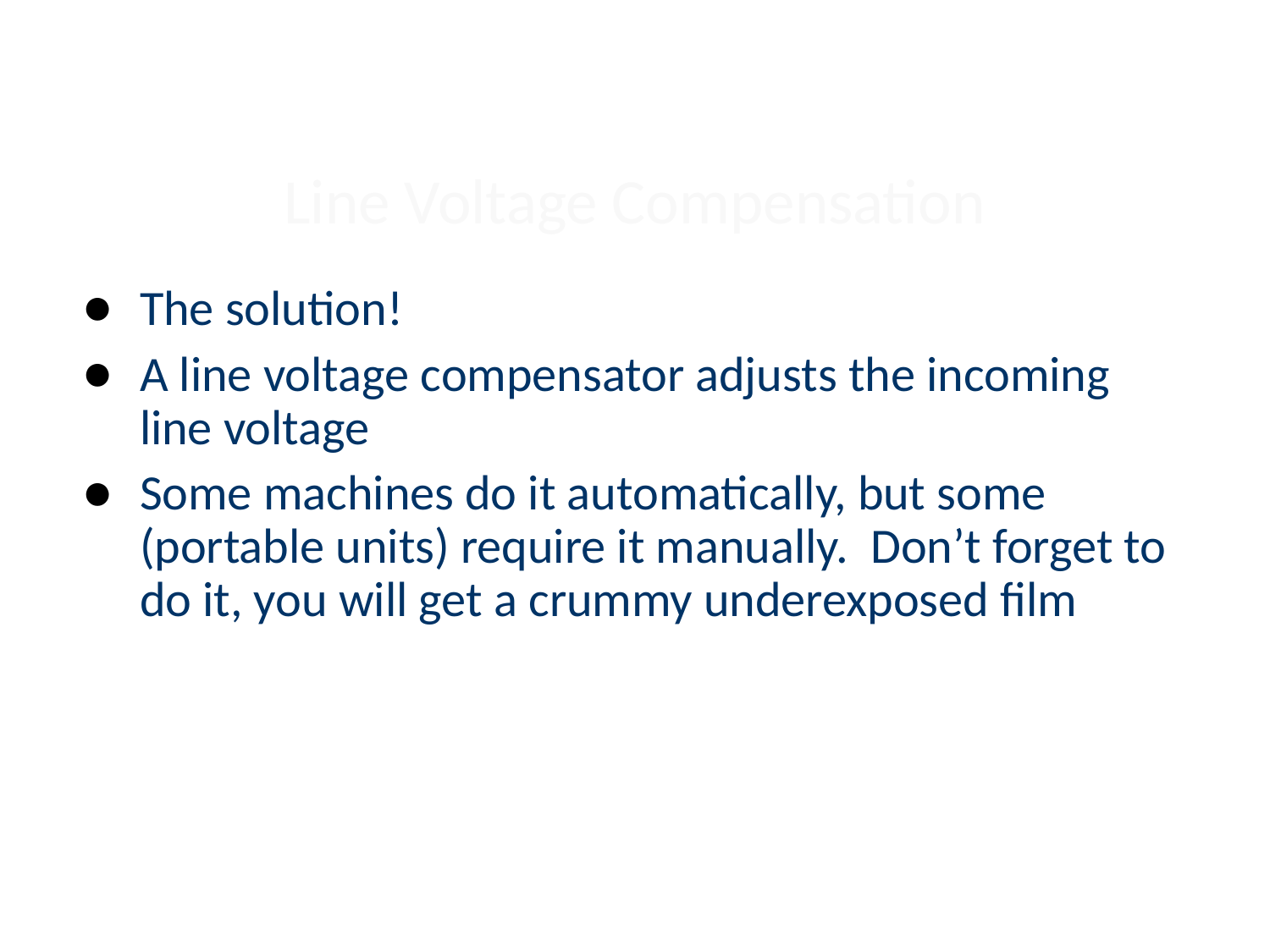

# Line Voltage Compensation
The solution!
A line voltage compensator adjusts the incoming line voltage
Some machines do it automatically, but some (portable units) require it manually.  Don’t forget to do it, you will get a crummy underexposed film